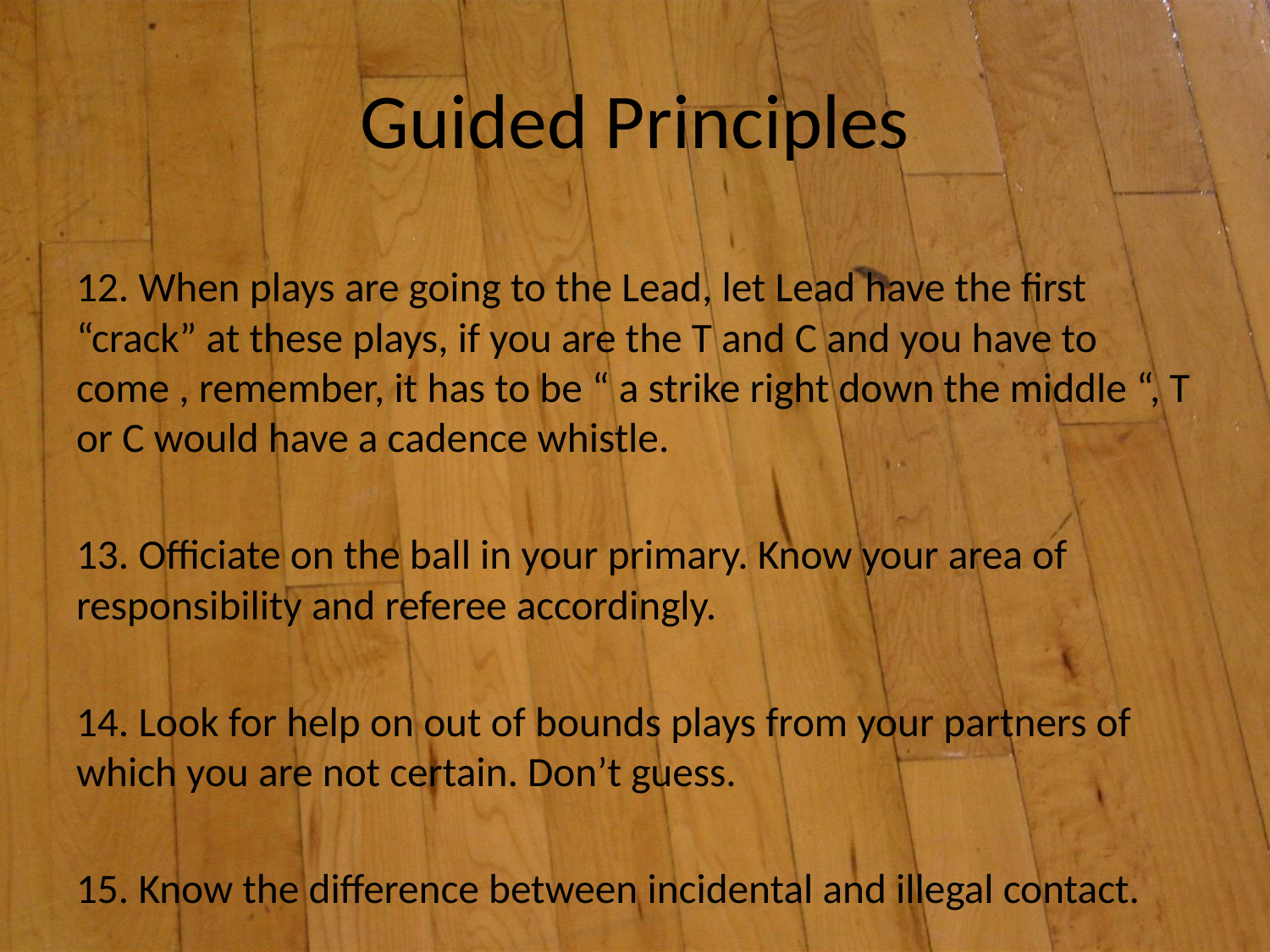

# Guided Principles
12. When plays are going to the Lead, let Lead have the first “crack” at these plays, if you are the T and C and you have to come , remember, it has to be “ a strike right down the middle “, T or C would have a cadence whistle.

13. Officiate on the ball in your primary. Know your area of responsibility and referee accordingly.

14. Look for help on out of bounds plays from your partners of which you are not certain. Don’t guess.

15. Know the difference between incidental and illegal contact.